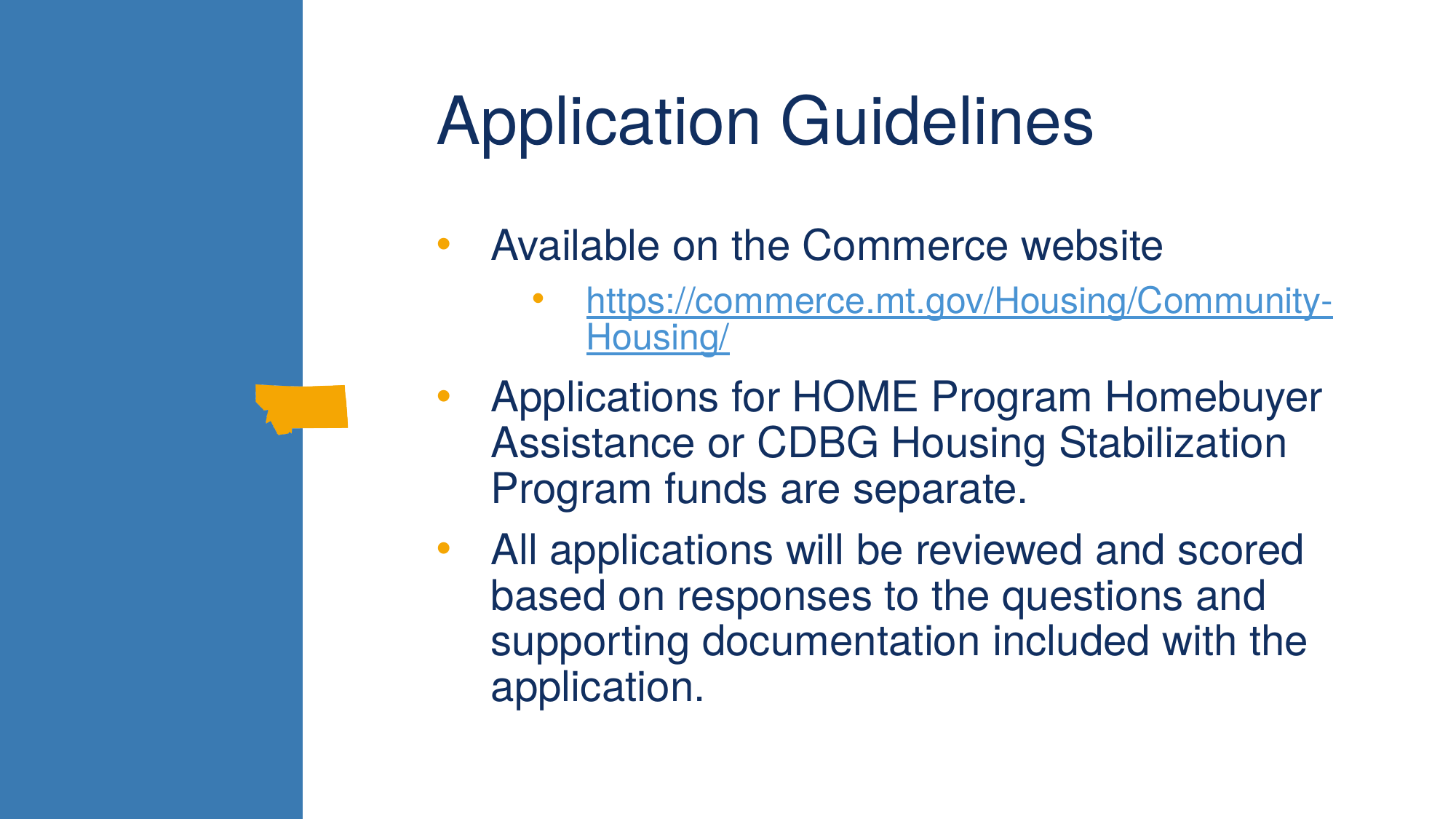

# Application Guidelines
Available on the Commerce website
https://commerce.mt.gov/Housing/Community-Housing/
Applications for HOME Program Homebuyer Assistance or CDBG Housing Stabilization Program funds are separate.
All applications will be reviewed and scored based on responses to the questions and supporting documentation included with the application.